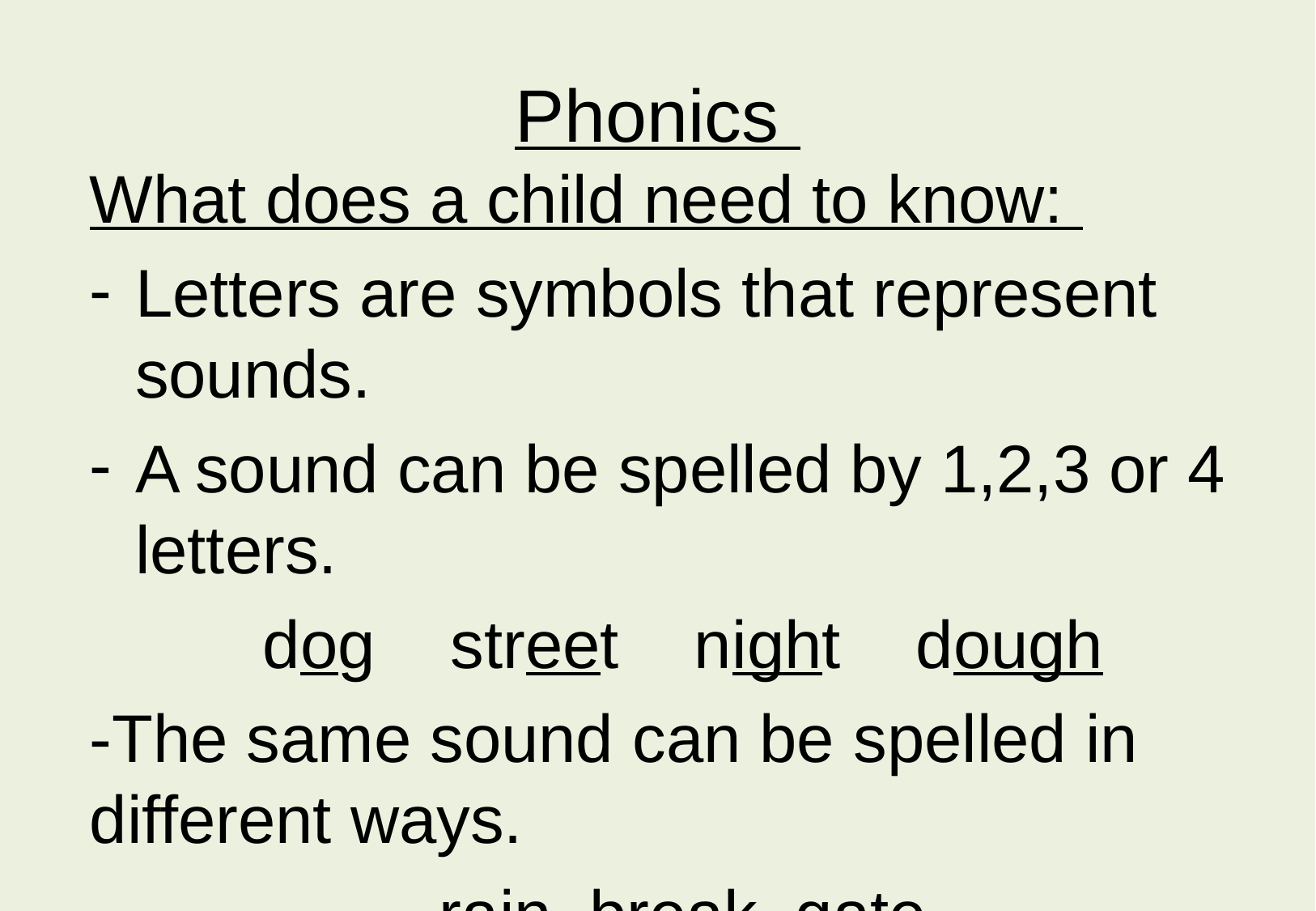

# Phonics
What does a child need to know:
Letters are symbols that represent sounds.
A sound can be spelled by 1,2,3 or 4 letters.
dog    street    night    dough
-The same sound can be spelled in different ways.
rain  break  gate